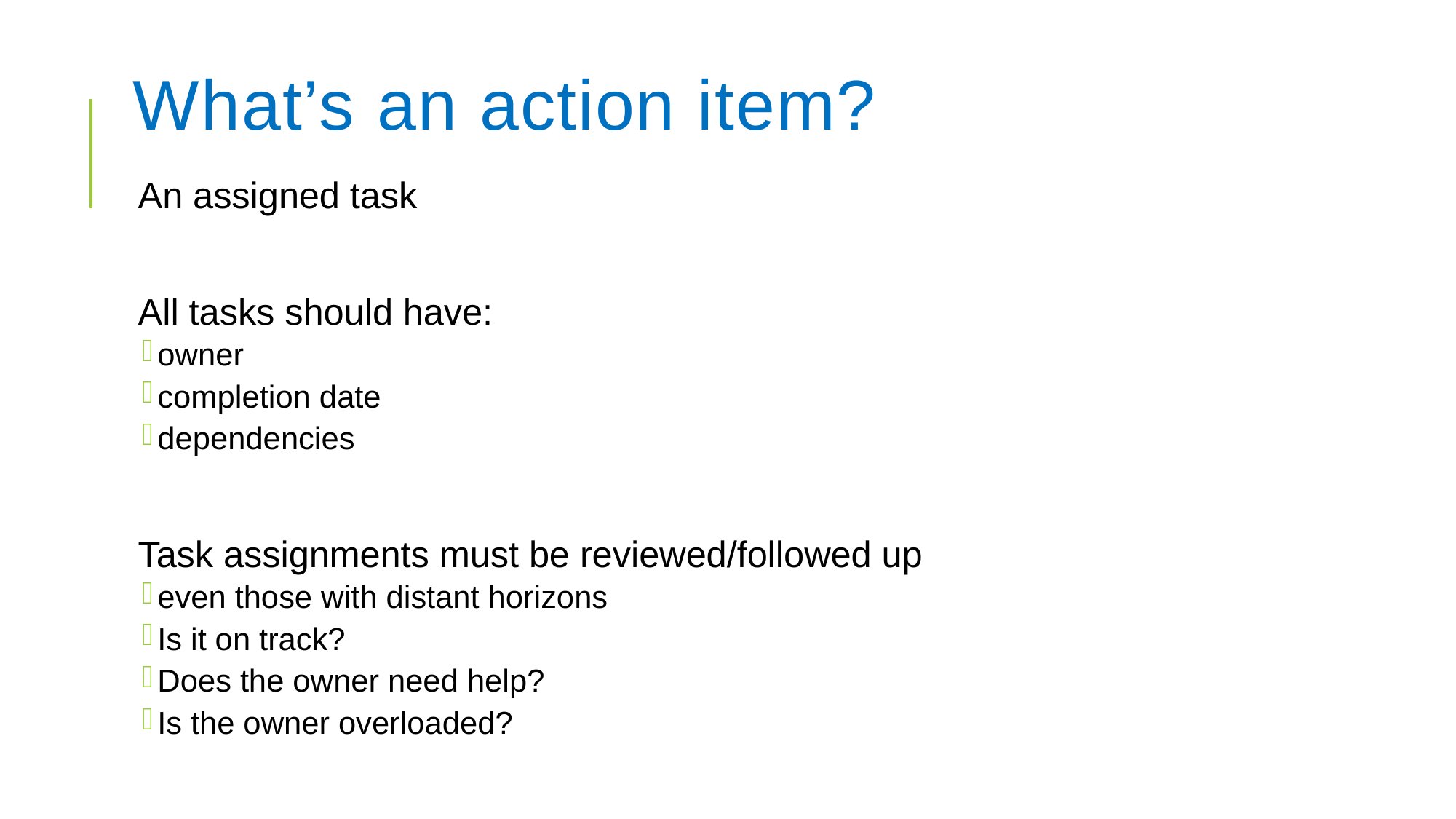

# What’s an action item?
An assigned task

All tasks should have:
owner
completion date
dependencies

Task assignments must be reviewed/followed up
even those with distant horizons
Is it on track?
Does the owner need help?
Is the owner overloaded?